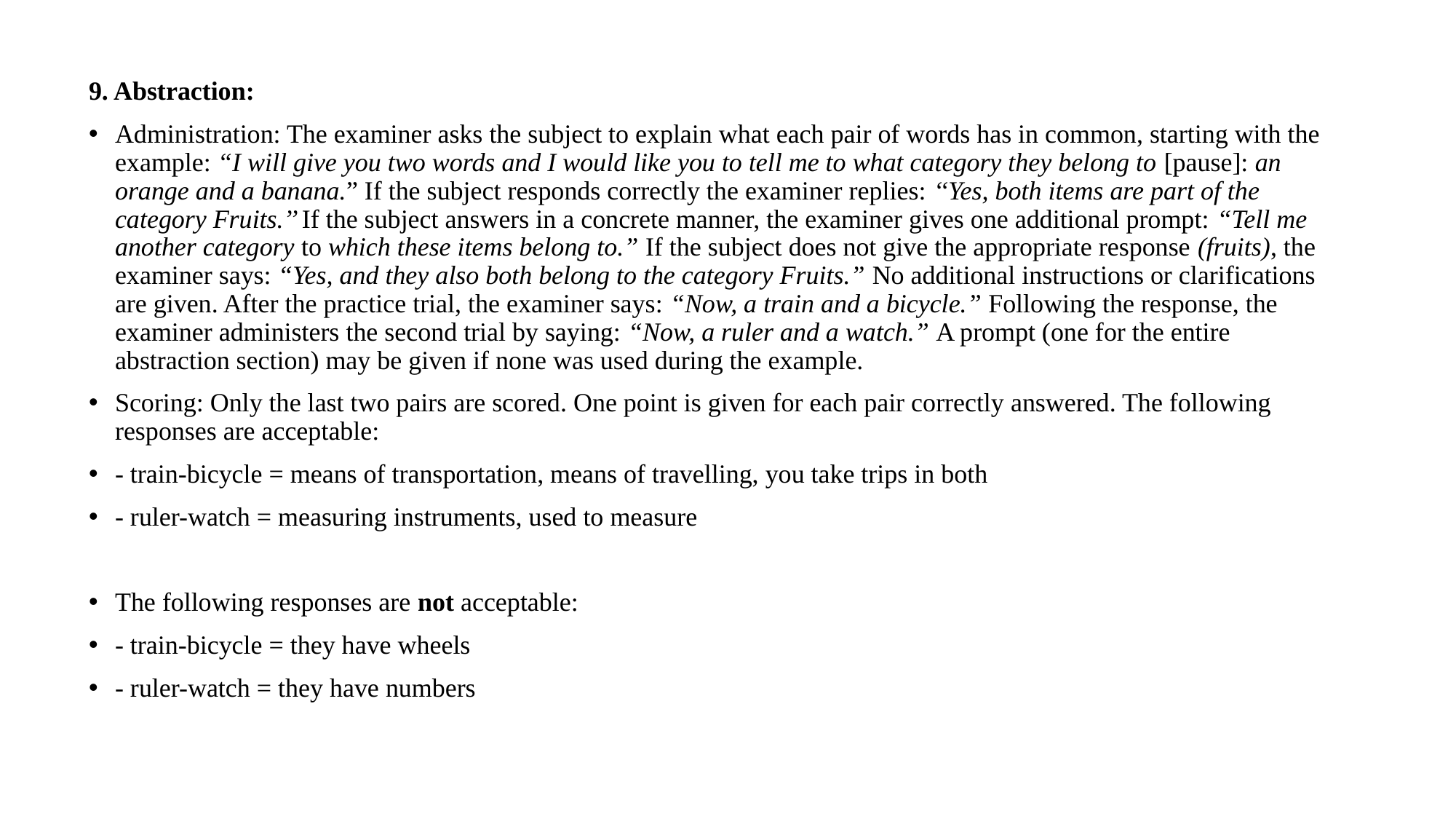

9. Abstraction:
Administration: The examiner asks the subject to explain what each pair of words has in common, starting with the example: “I will give you two words and I would like you to tell me to what category they belong to [pause]: an orange and a banana.” If the subject responds correctly the examiner replies: ‘‘Yes, both items are part of the category Fruits.’’ If the subject answers in a concrete manner, the examiner gives one additional prompt: “Tell me another category to which these items belong to.” If the subject does not give the appropriate response (fruits), the examiner says: “Yes, and they also both belong to the category Fruits.” No additional instructions or clarifications are given. After the practice trial, the examiner says: “Now, a train and a bicycle.” Following the response, the examiner administers the second trial by saying: “Now, a ruler and a watch.” A prompt (one for the entire abstraction section) may be given if none was used during the example.
Scoring: Only the last two pairs are scored. One point is given for each pair correctly answered. The following responses are acceptable:
- train-bicycle = means of transportation, means of travelling, you take trips in both
- ruler-watch = measuring instruments, used to measure

The following responses are not acceptable:
- train-bicycle = they have wheels
- ruler-watch = they have numbers